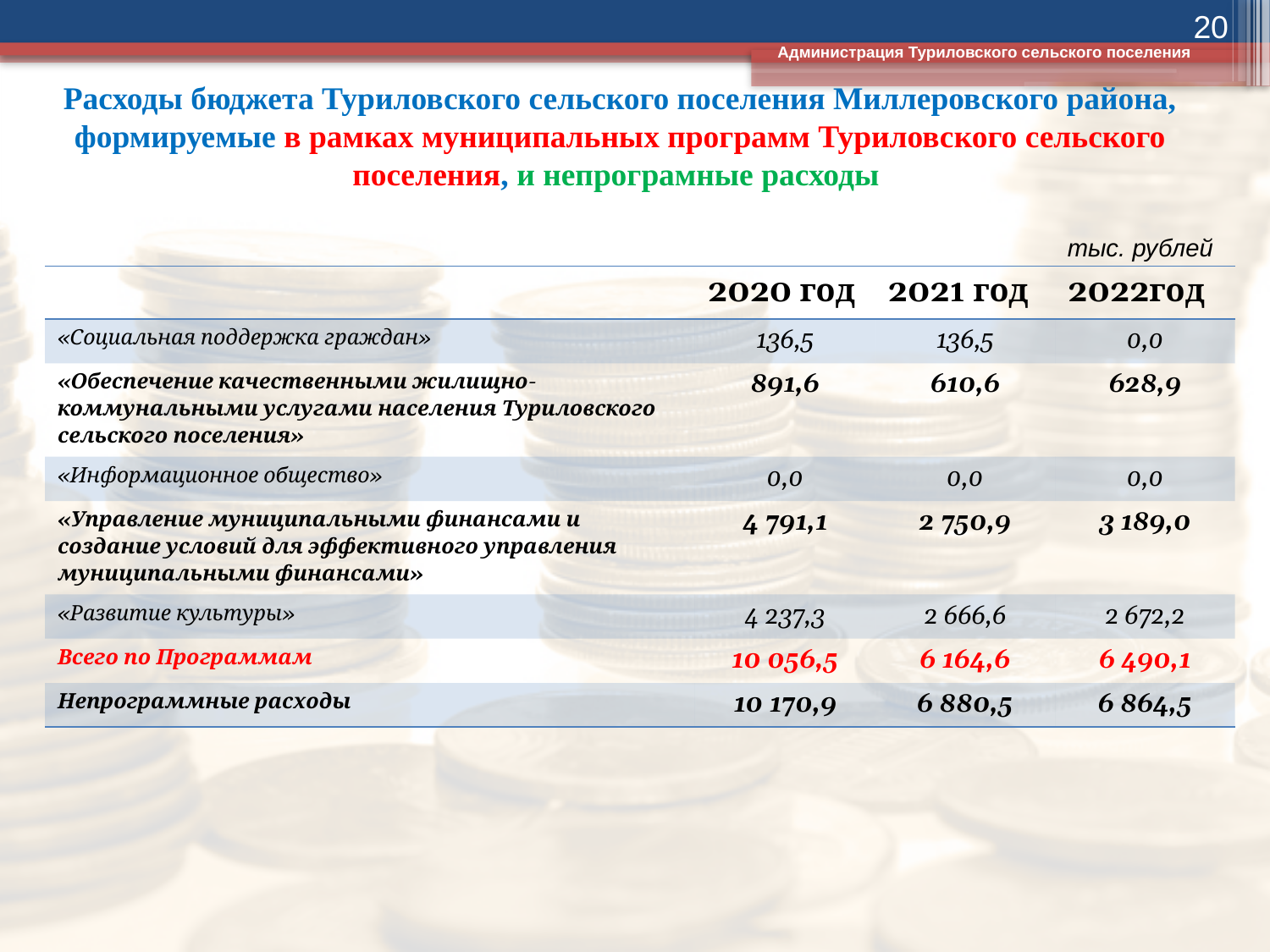

20
Администрация Туриловского сельского поселения
# Расходы бюджета Туриловского сельского поселения Миллеровского района, формируемые в рамках муниципальных программ Туриловского сельского поселения, и непрограмные расходы
тыс. рублей
|  | 2020 год | 2021 год | 2022год |
| --- | --- | --- | --- |
| «Социальная поддержка граждан» | 136,5 | 136,5 | 0,0 |
| «Обеспечение качественными жилищно-коммунальными услугами населения Туриловского сельского поселения» | 891,6 | 610,6 | 628,9 |
| «Информационное общество» | 0,0 | 0,0 | 0,0 |
| «Управление муниципальными финансами и создание условий для эффективного управления муниципальными финансами» | 4 791,1 | 2 750,9 | 3 189,0 |
| «Развитие культуры» | 4 237,3 | 2 666,6 | 2 672,2 |
| Всего по Программам | 10 056,5 | 6 164,6 | 6 490,1 |
| Непрограммные расходы | 10 170,9 | 6 880,5 | 6 864,5 |